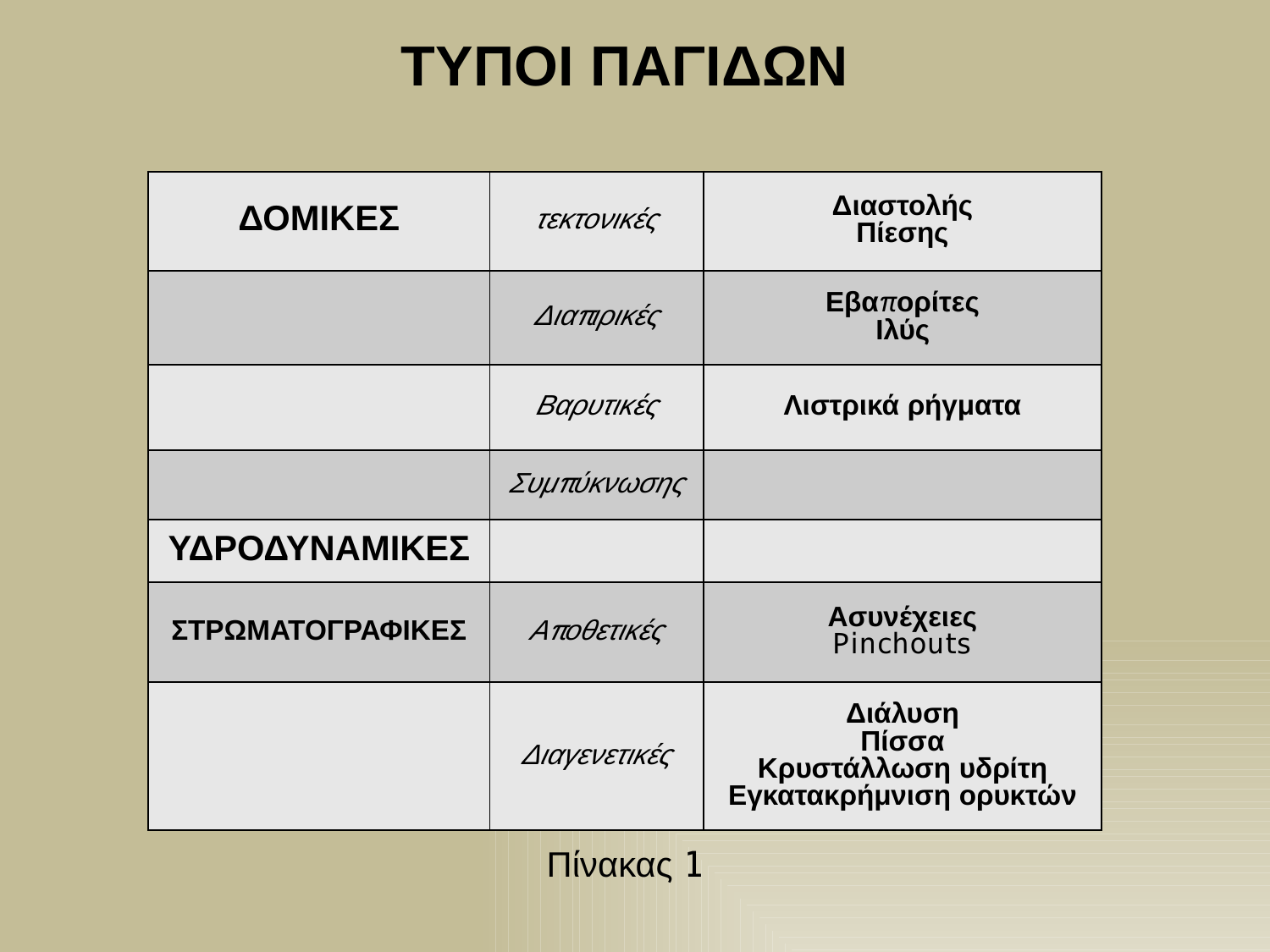

ΤΥΠΟΙ ΠΑΓΙΔΩΝ
| ΔΟΜΙΚΕΣ | τεκτονικές | Διαστολής Πίεσης |
| --- | --- | --- |
|  | Διαπιρικές | Εβαπορίτες Ιλύς |
|  | Βαρυτικές | Λιστρικά ρήγματα |
|  | Συμπύκνωσης |  |
| ΥΔΡΟΔΥΝΑΜΙΚΕΣ |  |  |
| ΣΤΡΩΜΑΤΟΓΡΑΦΙΚΕΣ | Αποθετικές | Ασυνέχειες Pinchouts |
|  | Διαγενετικές | Διάλυση Πίσσα Κρυστάλλωση υδρίτη Εγκατακρήμνιση ορυκτών |
Πίνακας 1